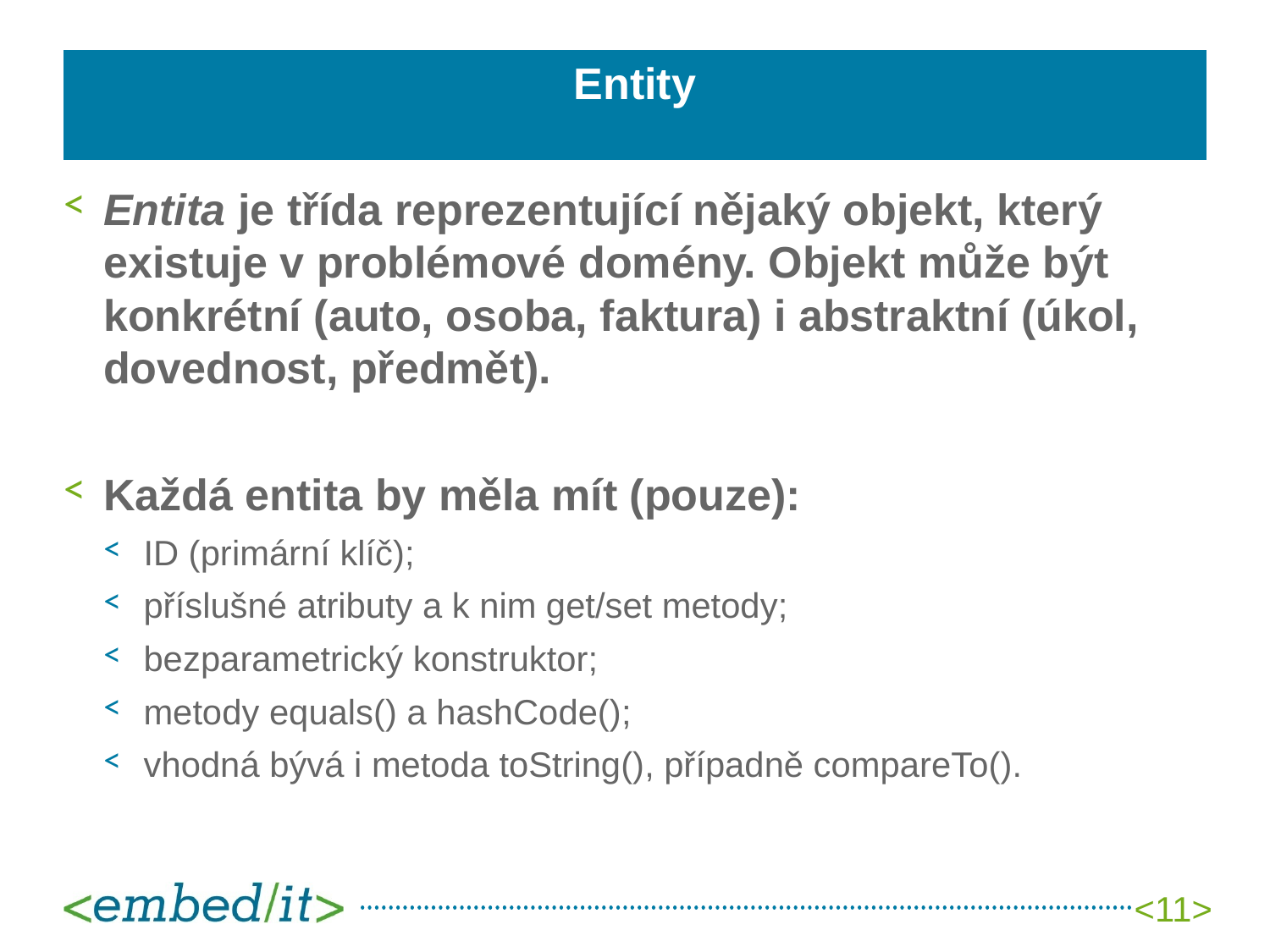

# Entity
Entita je třída reprezentující nějaký objekt, který existuje v problémové domény. Objekt může být konkrétní (auto, osoba, faktura) i abstraktní (úkol, dovednost, předmět).

Každá entita by měla mít (pouze):
ID (primární klíč);
příslušné atributy a k nim get/set metody;
bezparametrický konstruktor;
metody equals() a hashCode();
vhodná bývá i metoda toString(), případně compareTo().

<11>